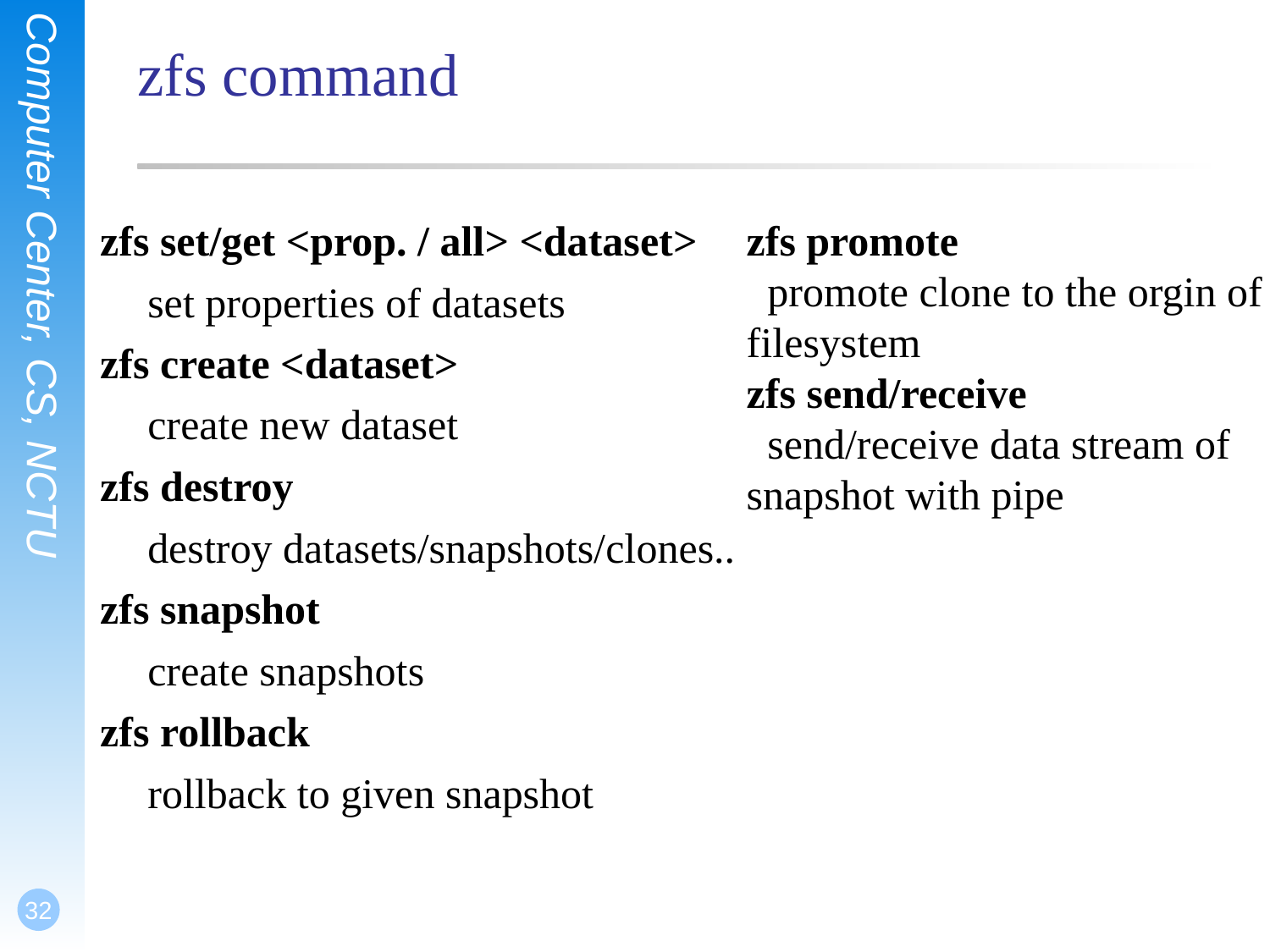

# zfs command
zfs set/get <prop. / all> <dataset>
	set properties of datasets
zfs create <dataset>
	create new dataset
zfs destroy
	destroy datasets/snapshots/clones..
zfs snapshot
	create snapshots
zfs rollback
	rollback to given snapshot
zfs promote
  promote clone to the orgin of filesystem
zfs send/receive
  send/receive data stream of snapshot with pipe